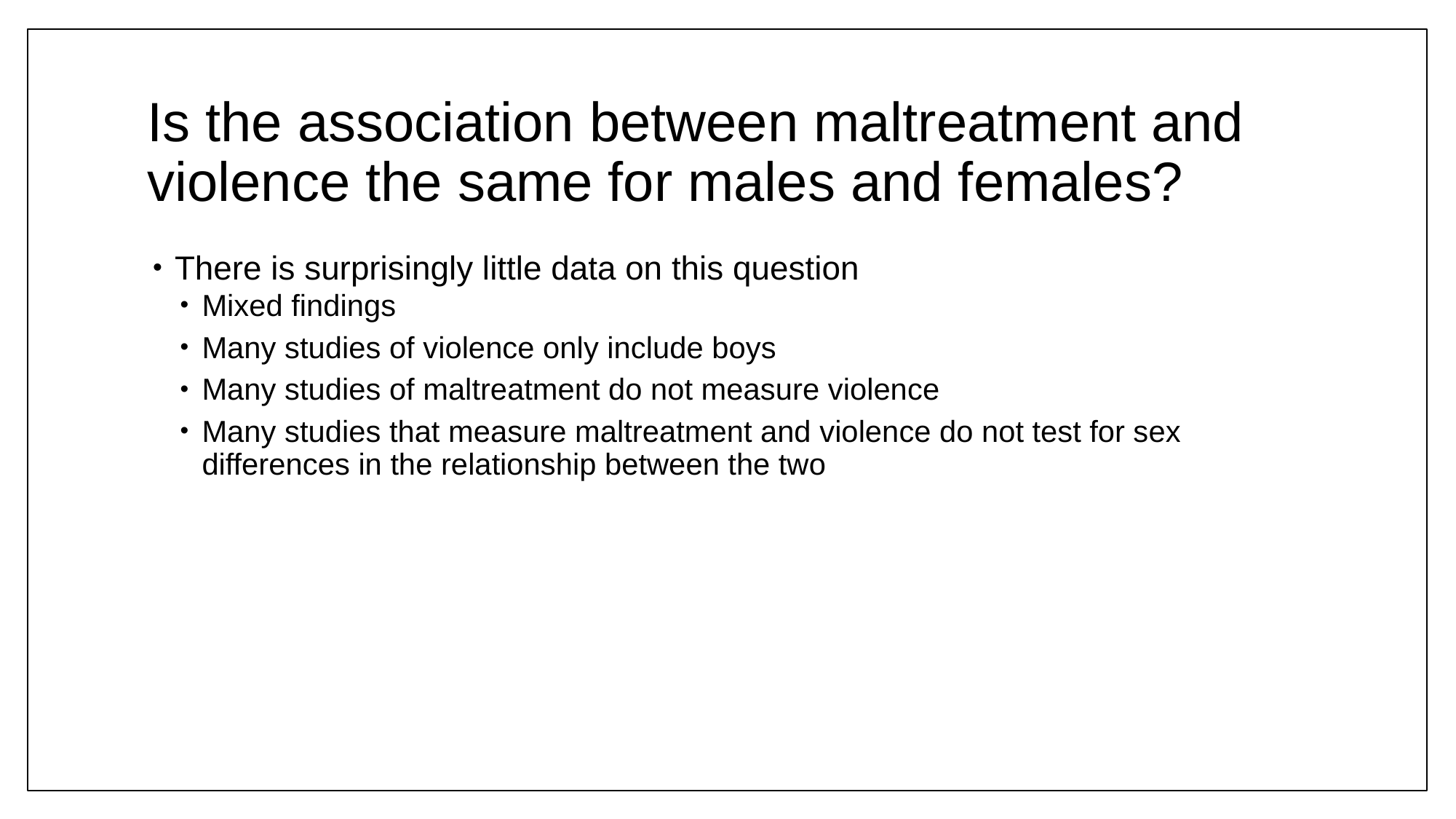

# Is the association between maltreatment and violence the same for males and females?
There is surprisingly little data on this question
Mixed findings
Many studies of violence only include boys
Many studies of maltreatment do not measure violence
Many studies that measure maltreatment and violence do not test for sex differences in the relationship between the two